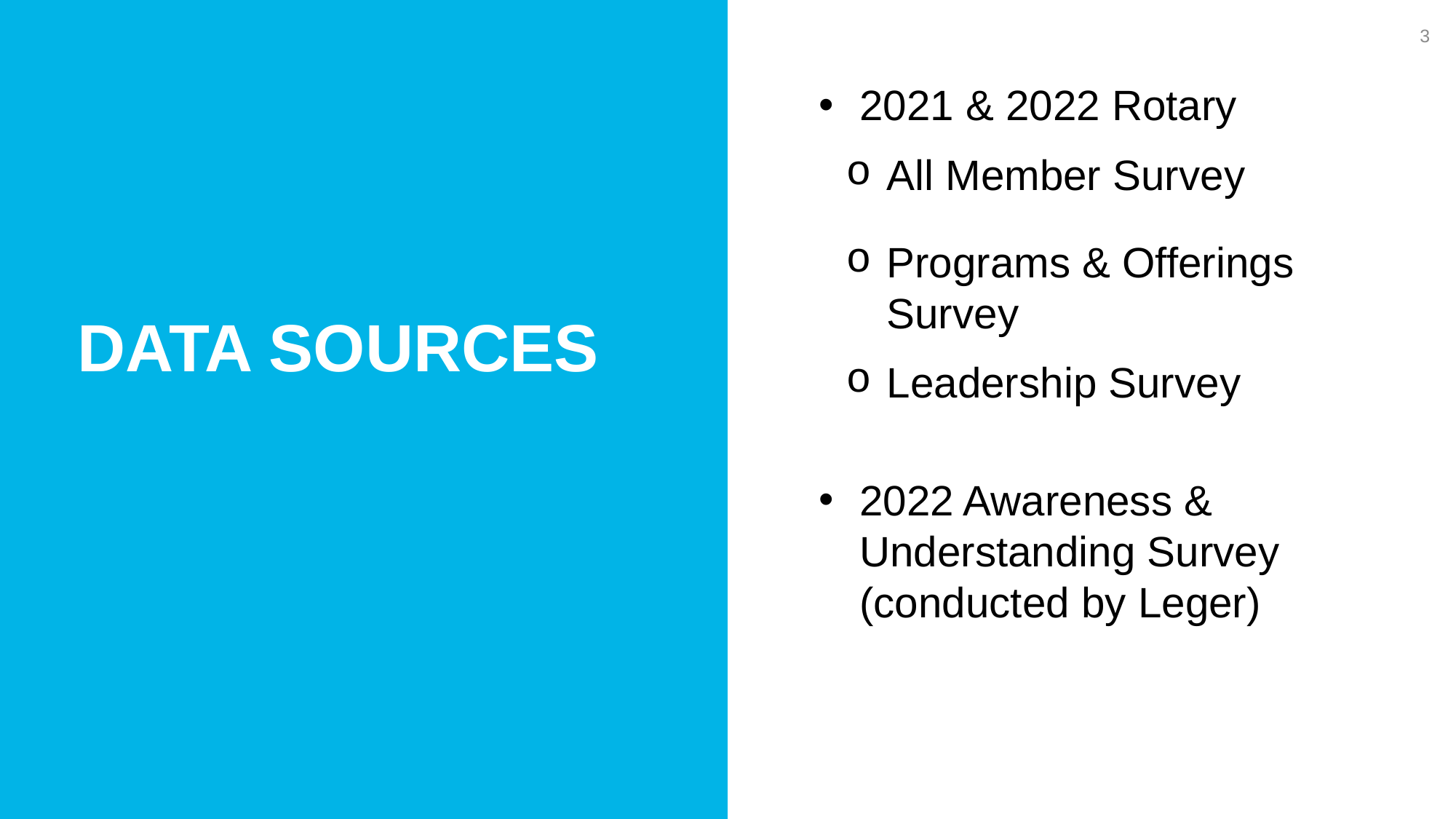

3
2021 & 2022 Rotary
All Member Survey
Programs & Offerings Survey
Leadership Survey

2022 Awareness & Understanding Survey (conducted by Leger)
Data sources